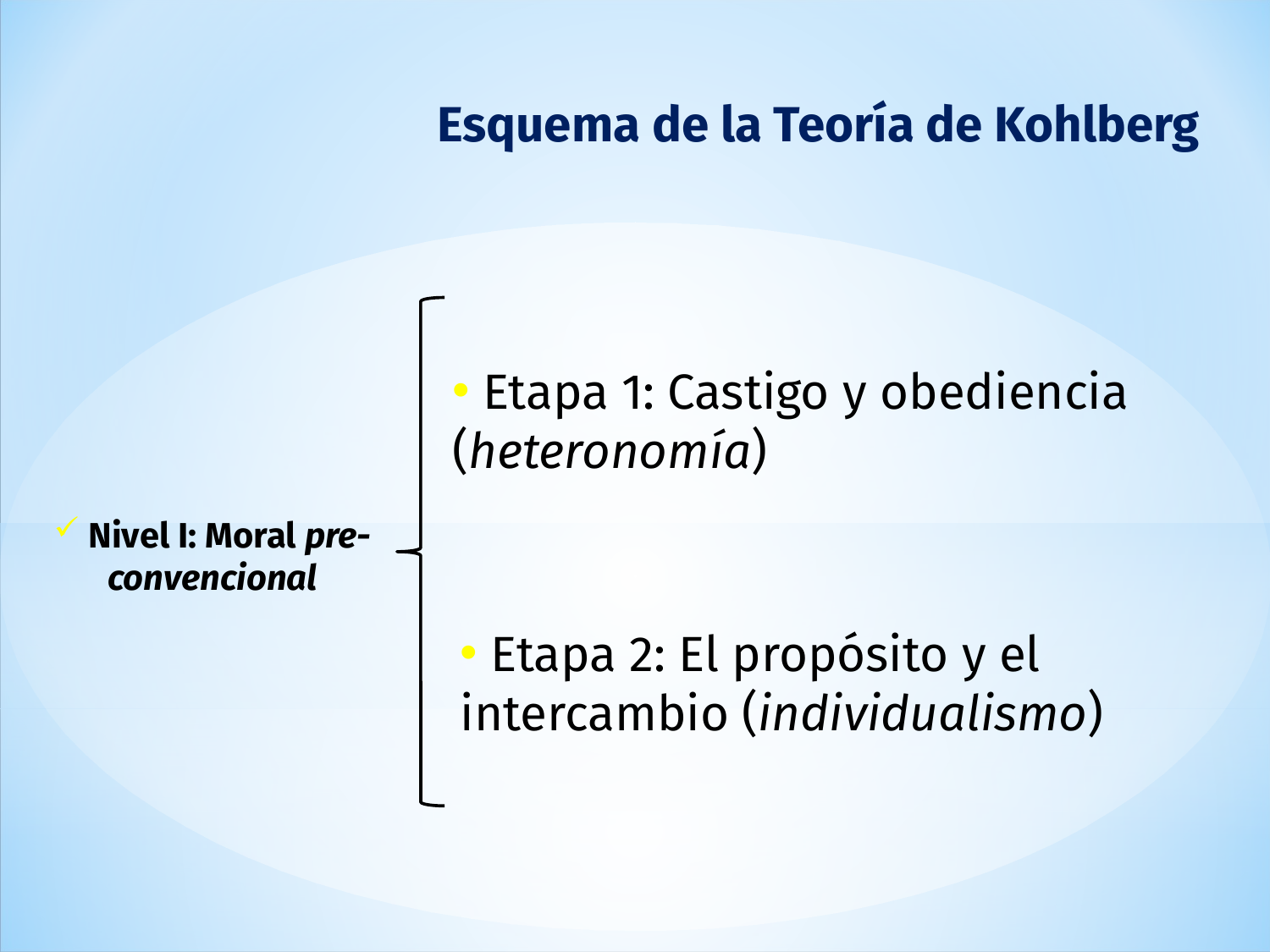

Esquema de la Teoría de Kohlberg

 Etapa 1: Castigo y obediencia (heteronomía)
 Nivel I: Moral pre-convencional
 Etapa 2: El propósito y el intercambio (individualismo)